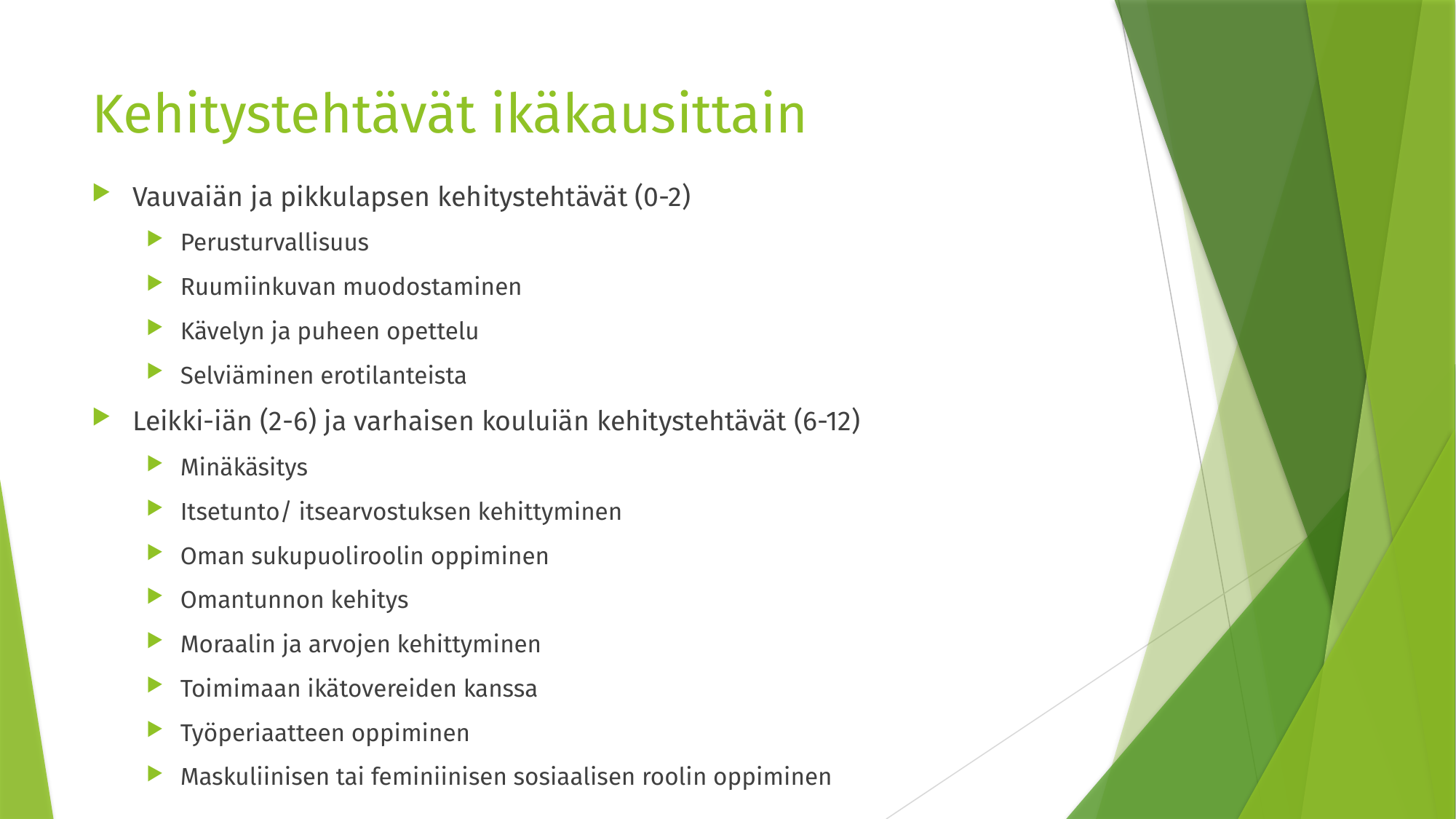

# Kehitystehtävät ikäkausittain
Vauvaiän ja pikkulapsen kehitystehtävät (0-2)
Perusturvallisuus
Ruumiinkuvan muodostaminen
Kävelyn ja puheen opettelu
Selviäminen erotilanteista
Leikki-iän (2-6) ja varhaisen kouluiän kehitystehtävät (6-12)
Minäkäsitys
Itsetunto/ itsearvostuksen kehittyminen
Oman sukupuoliroolin oppiminen
Omantunnon kehitys
Moraalin ja arvojen kehittyminen
Toimimaan ikätovereiden kanssa
Työperiaatteen oppiminen
Maskuliinisen tai feminiinisen sosiaalisen roolin oppiminen